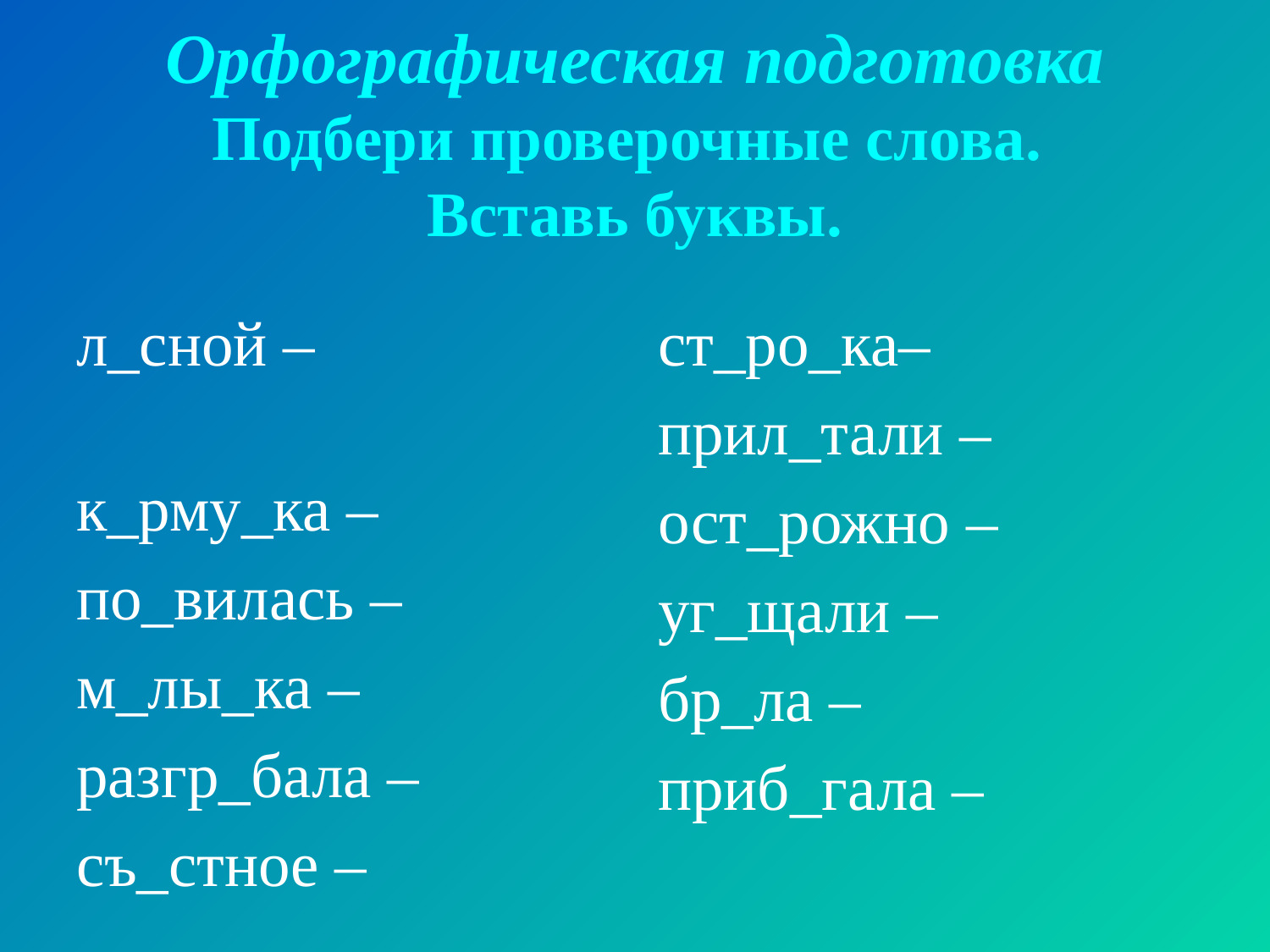

# Орфографическая подготовка Подбери проверочные слова. Вставь буквы.
л_сной –
к_рму_ка –
по_вилась –
м_лы_ка –
разгр_бала –
съ_стное –

ст_ро_ка–
прил_тали –
ост_рожно –
уг_щали –
бр_ла –
приб_гала –